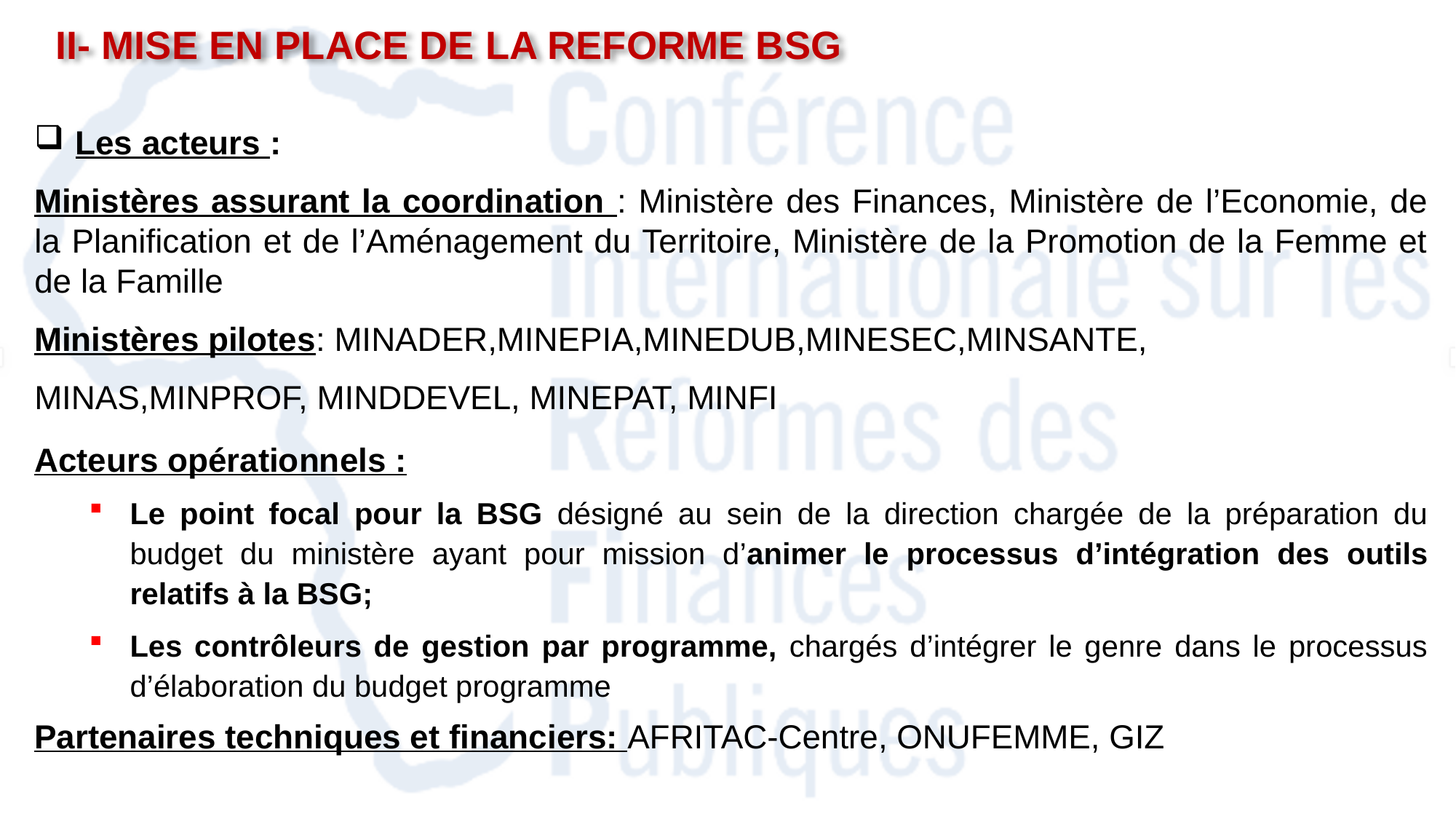

II- MISE EN PLACE DE LA REFORME BSG

Les acteurs :
Ministères assurant la coordination : Ministère des Finances, Ministère de l’Economie, de la Planification et de l’Aménagement du Territoire, Ministère de la Promotion de la Femme et de la Famille
Ministères pilotes: MINADER,MINEPIA,MINEDUB,MINESEC,MINSANTE,
MINAS,MINPROF, MINDDEVEL, MINEPAT, MINFI
Acteurs opérationnels :
Le point focal pour la BSG désigné au sein de la direction chargée de la préparation du budget du ministère ayant pour mission d’animer le processus d’intégration des outils relatifs à la BSG;
Les contrôleurs de gestion par programme, chargés d’intégrer le genre dans le processus d’élaboration du budget programme
Partenaires techniques et financiers: AFRITAC-Centre, ONUFEMME, GIZ